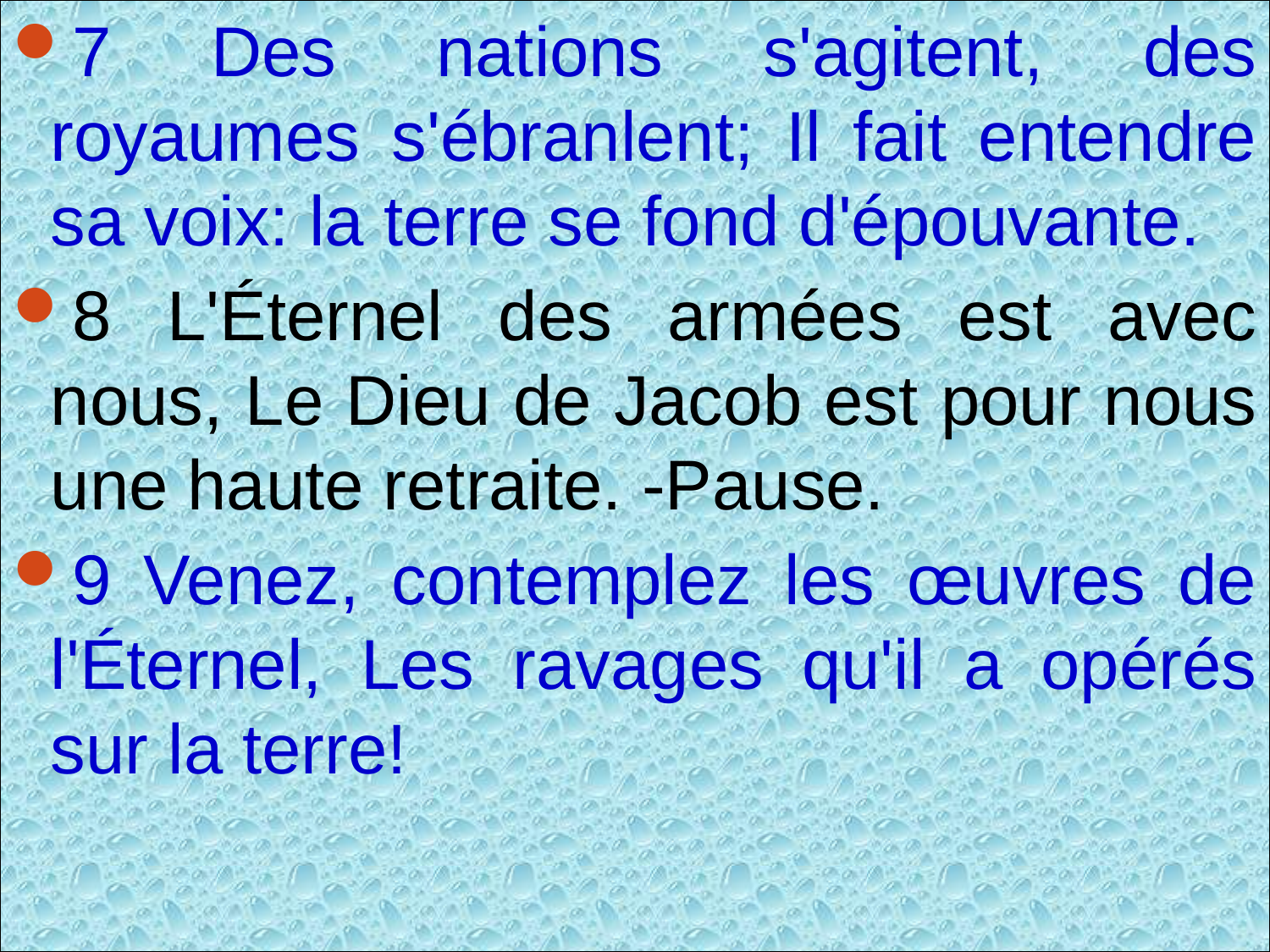

7 Des nations s'agitent, des royaumes s'ébranlent; Il fait entendre sa voix: la terre se fond d'épouvante.
8 L'Éternel des armées est avec nous, Le Dieu de Jacob est pour nous une haute retraite. -Pause.
9 Venez, contemplez les œuvres de l'Éternel, Les ravages qu'il a opérés sur la terre!